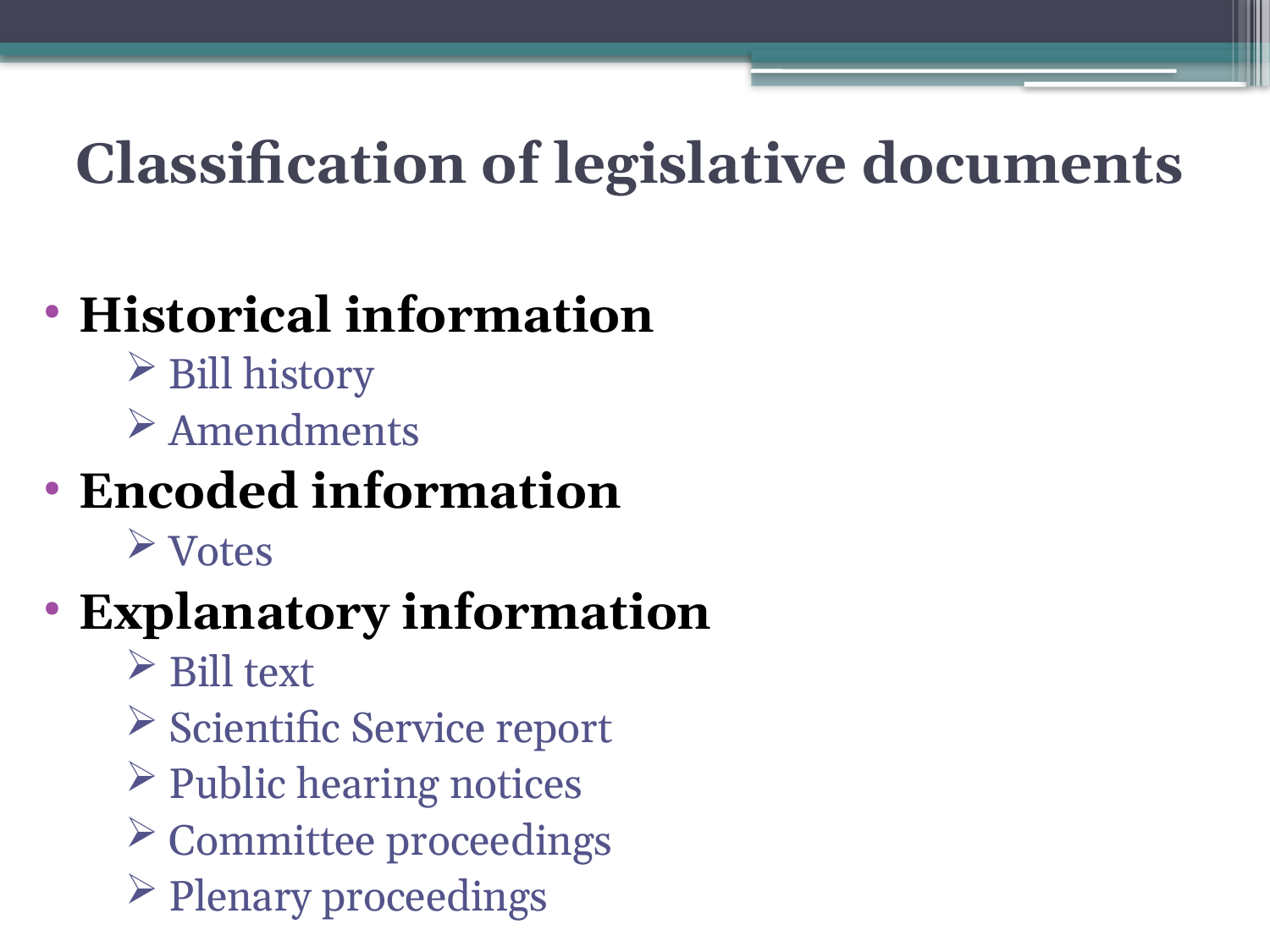

# Classification of legislative documents
Historical information
 Bill history
 Amendments
Encoded information
 Votes
Explanatory information
 Bill text
 Scientific Service report
 Public hearing notices
 Committee proceedings
 Plenary proceedings